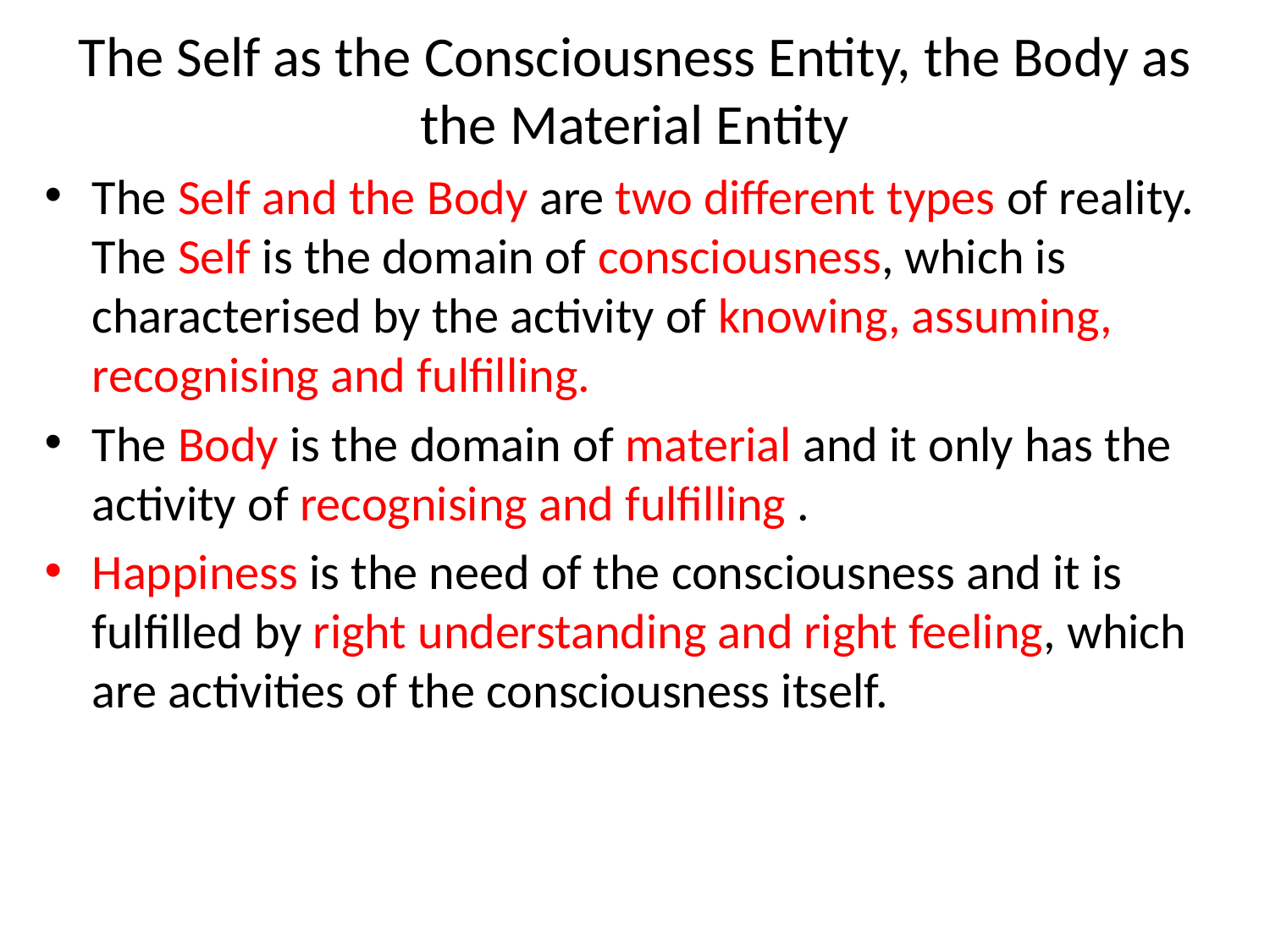

# The Self as the Consciousness Entity, the Body as the Material Entity
The Self and the Body are two different types of reality. The Self is the domain of consciousness, which is characterised by the activity of knowing, assuming, recognising and fulfilling.
The Body is the domain of material and it only has the activity of recognising and fulfilling .
Happiness is the need of the consciousness and it is fulfilled by right understanding and right feeling, which are activities of the consciousness itself.